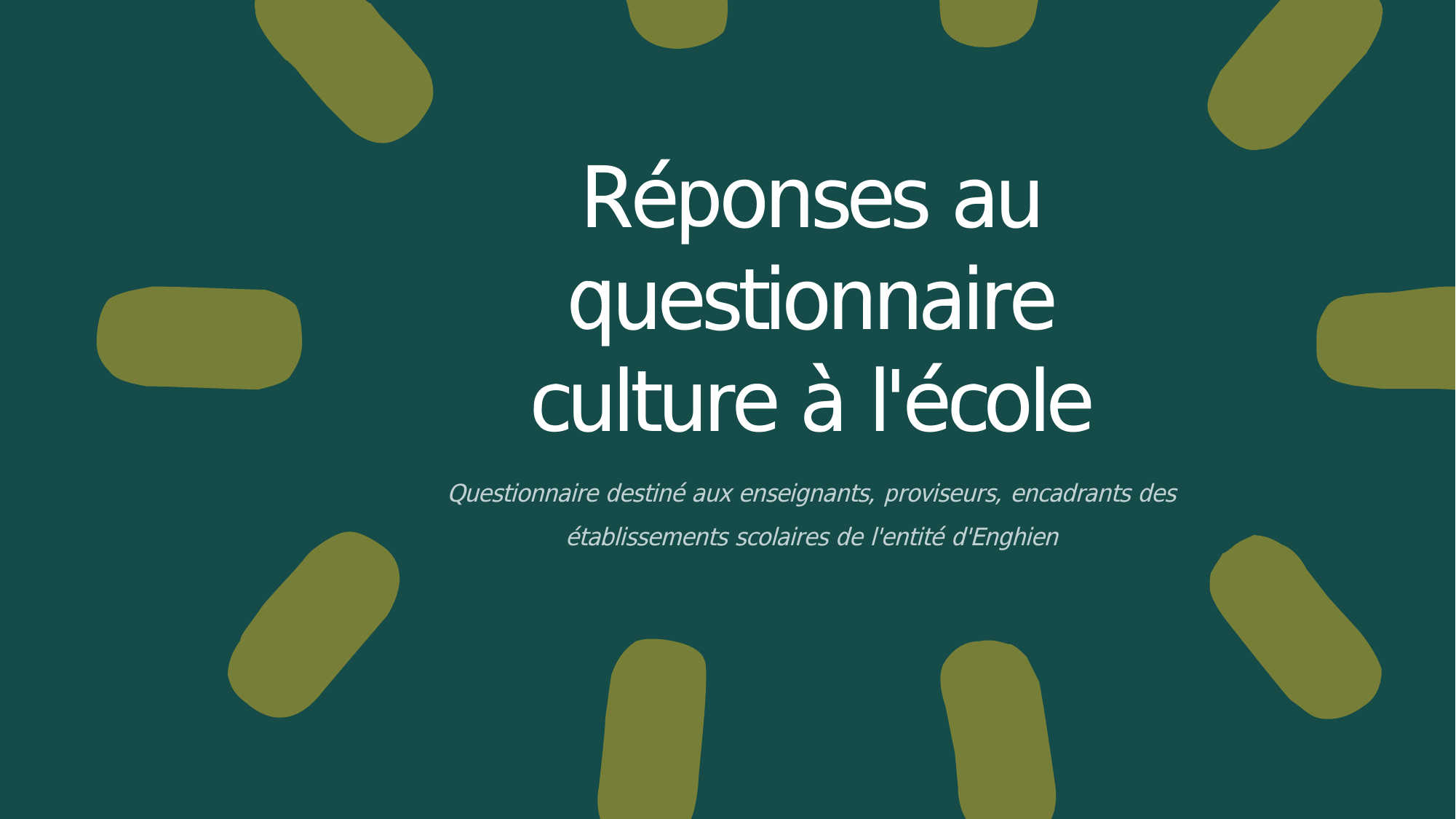

# Réponses au questionnaire culture à l'école
Questionnaire destiné aux enseignants, proviseurs, encadrants des établissements scolaires de l'entité d'Enghien